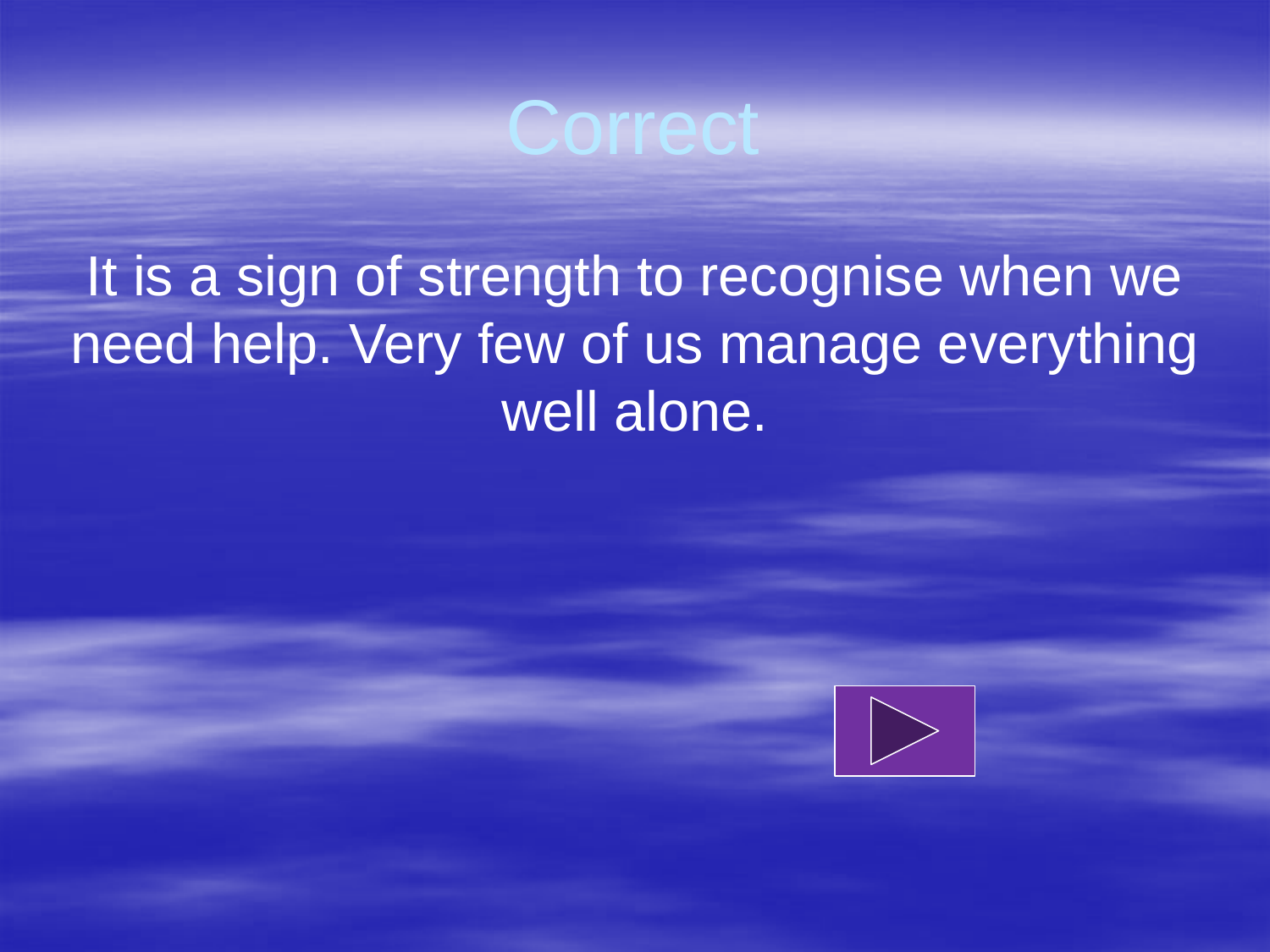

# Correct
It is a sign of strength to recognise when we need help. Very few of us manage everything well alone.